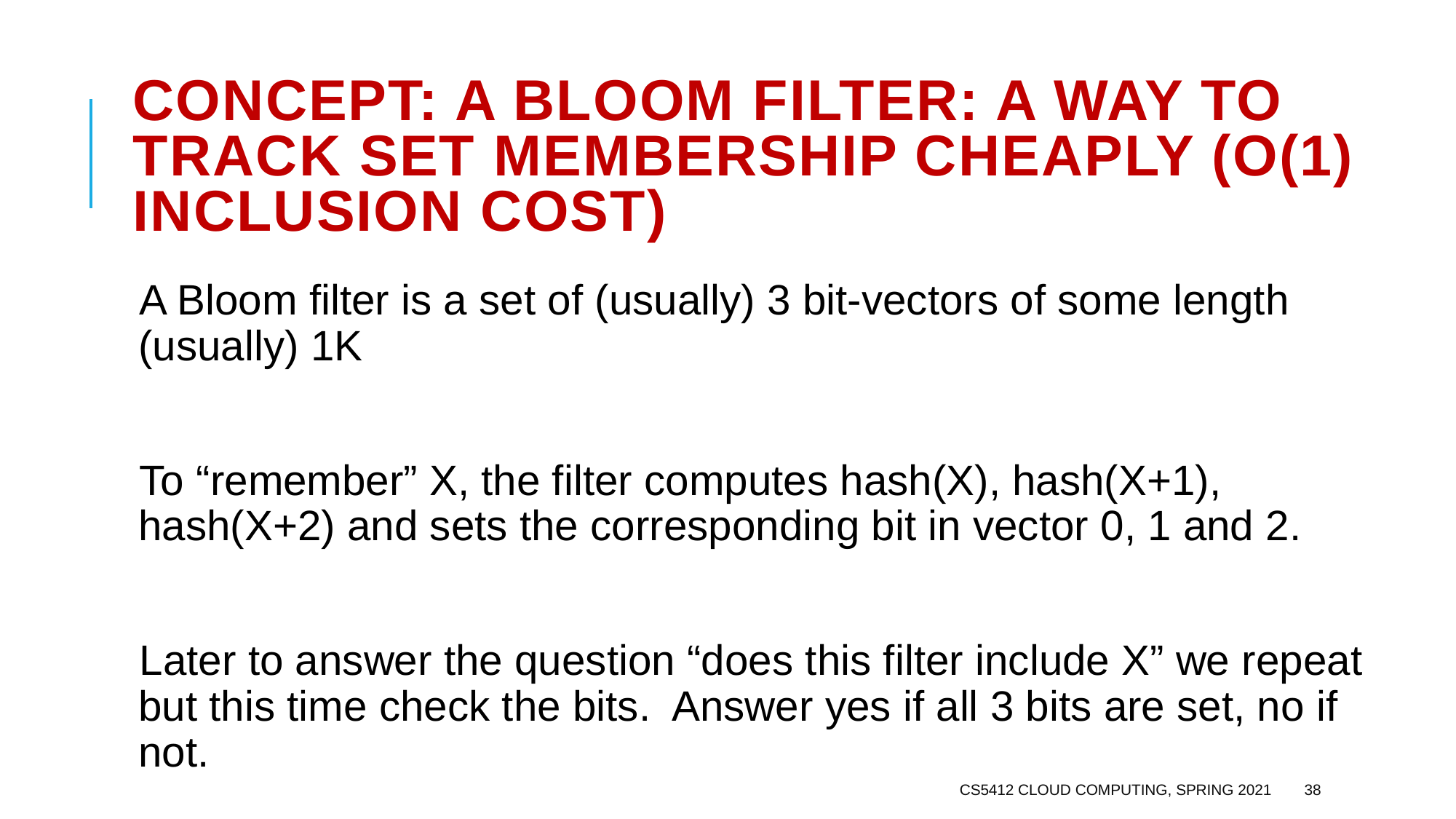

# Concept: A bloom filter: A way to track set membership cheaply (O(1) inclusion cost)
A Bloom filter is a set of (usually) 3 bit-vectors of some length (usually) 1K

To “remember” X, the filter computes hash(X), hash(X+1), hash(X+2) and sets the corresponding bit in vector 0, 1 and 2.

Later to answer the question “does this filter include X” we repeat but this time check the bits.  Answer yes if all 3 bits are set, no if not.
CS5412 Cloud Computing, Spring 2021
38